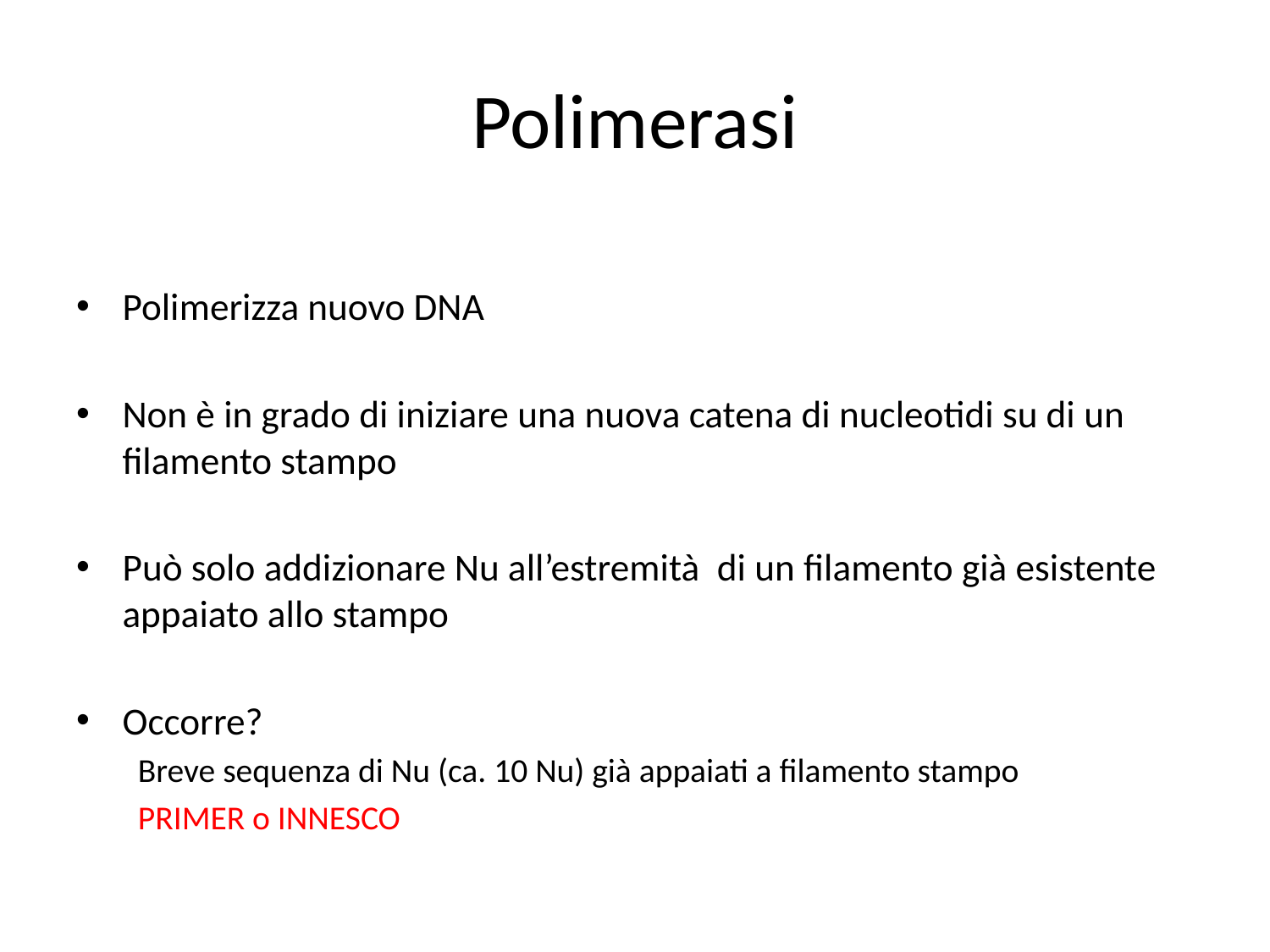

# Polimerasi

Polimerizza nuovo DNA

Non è in grado di iniziare una nuova catena di nucleotidi su di un filamento stampo

Può solo addizionare Nu all’estremità  di un filamento già esistente appaiato allo stampo

Occorre?
Breve sequenza di Nu (ca. 10 Nu) già appaiati a filamento stampo
PRIMER o INNESCO